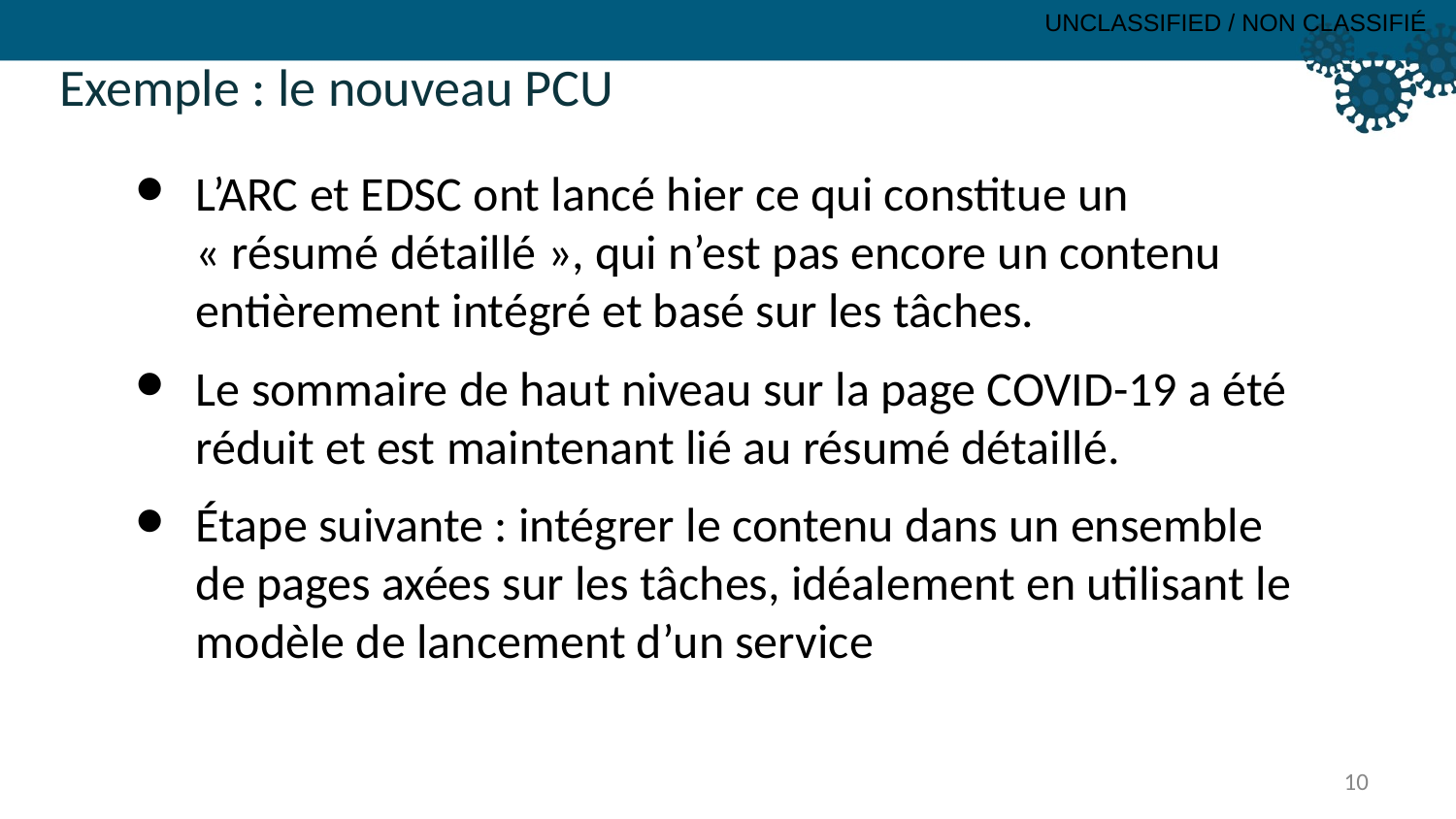

Exemple : le nouveau PCU

L’ARC et EDSC ont lancé hier ce qui constitue un « résumé détaillé », qui n’est pas encore un contenu entièrement intégré et basé sur les tâches.
Le sommaire de haut niveau sur la page COVID-19 a été réduit et est maintenant lié au résumé détaillé.
Étape suivante : intégrer le contenu dans un ensemble de pages axées sur les tâches, idéalement en utilisant le modèle de lancement d’un service
10